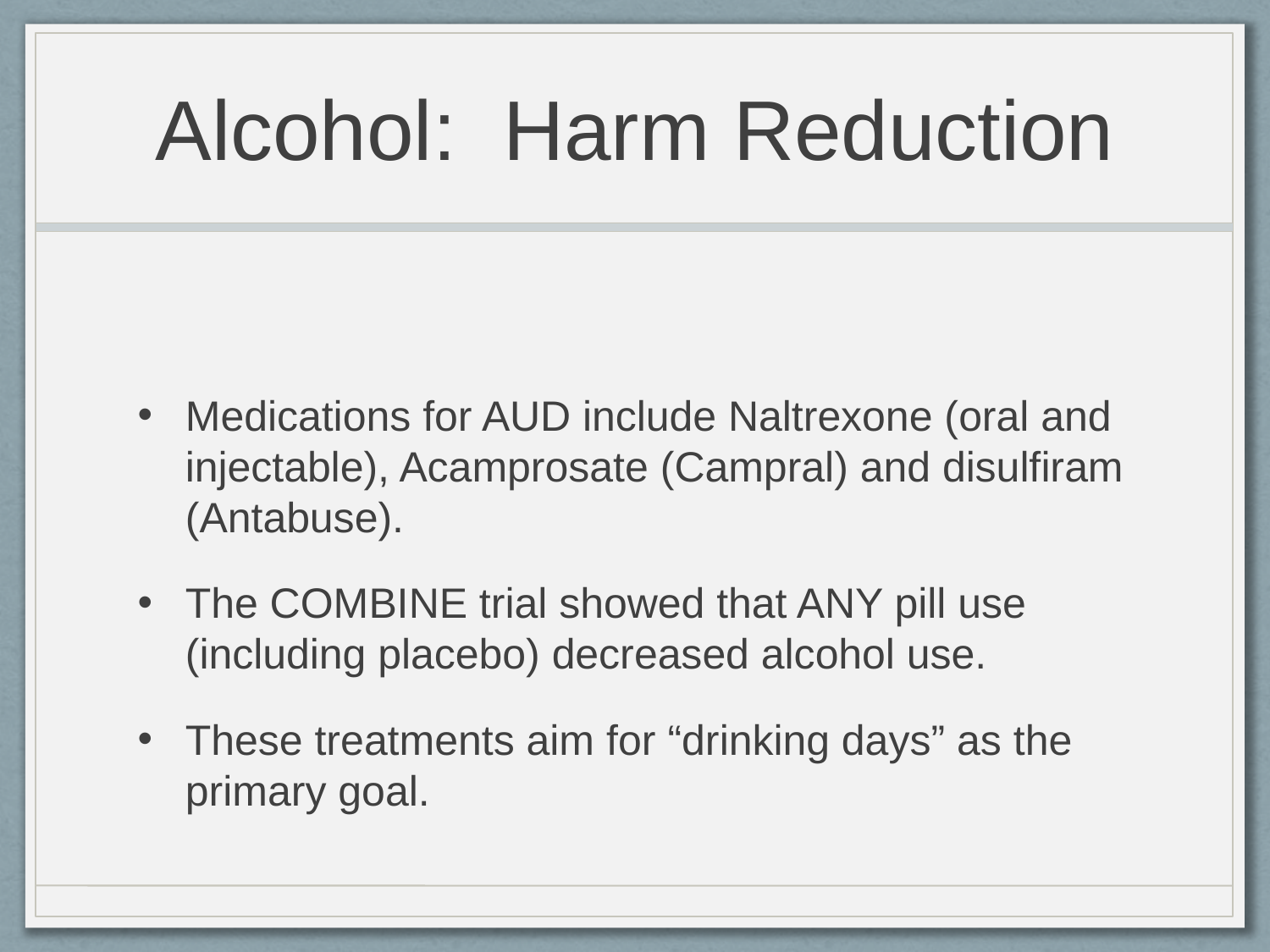

# Alcohol:  Harm Reduction

Medications for AUD include Naltrexone (oral and injectable), Acamprosate (Campral) and disulfiram (Antabuse).
The COMBINE trial showed that ANY pill use (including placebo) decreased alcohol use.
These treatments aim for “drinking days” as the primary goal.